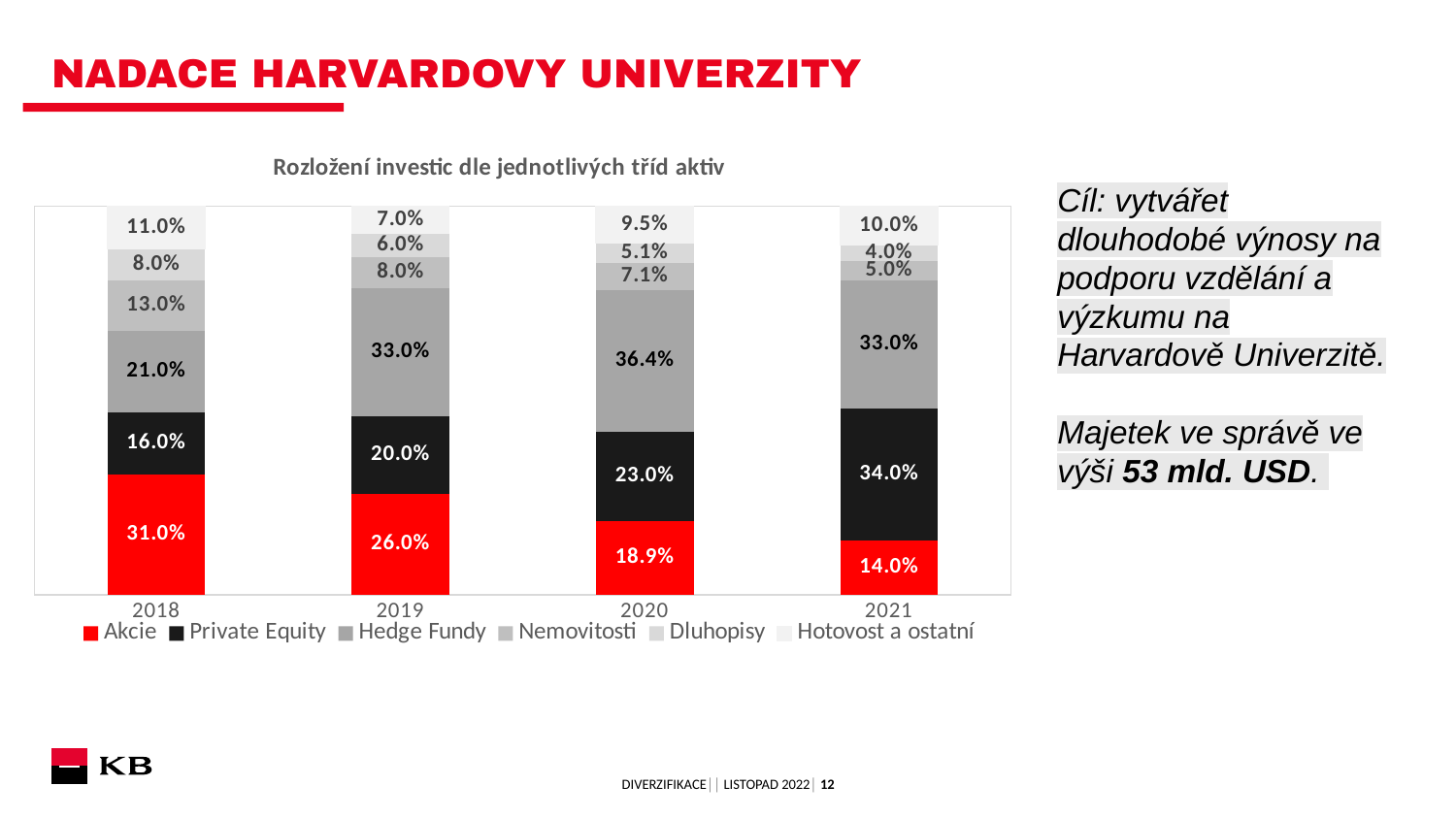

Nadace harvardovy univerzity

### Chart: Rozložení investic dle jednotlivých tříd aktiv

| Category | Akcie | Private Equity | Hedge Fundy | Nemovitosti | Dluhopisy | Hotovost a ostatní |
|---|---|---|---|---|---|---|
| 2018 | 0.31 | 0.16 | 0.21 | 0.13 | 0.08 | 0.11 |
| 2019 | 0.26 | 0.2 | 0.33 | 0.08 | 0.06 | 0.07 |
| 2020 | 0.189 | 0.23 | 0.364 | 0.071 | 0.051 | 0.095 |
| 2021 | 0.14 | 0.34 | 0.33 | 0.05 | 0.04 | 0.1 |
Cíl: vytvářet dlouhodobé výnosy na podporu vzdělání a výzkumu na Harvardově Univerzitě.

Majetek ve správě ve výši 53 mld. USD.